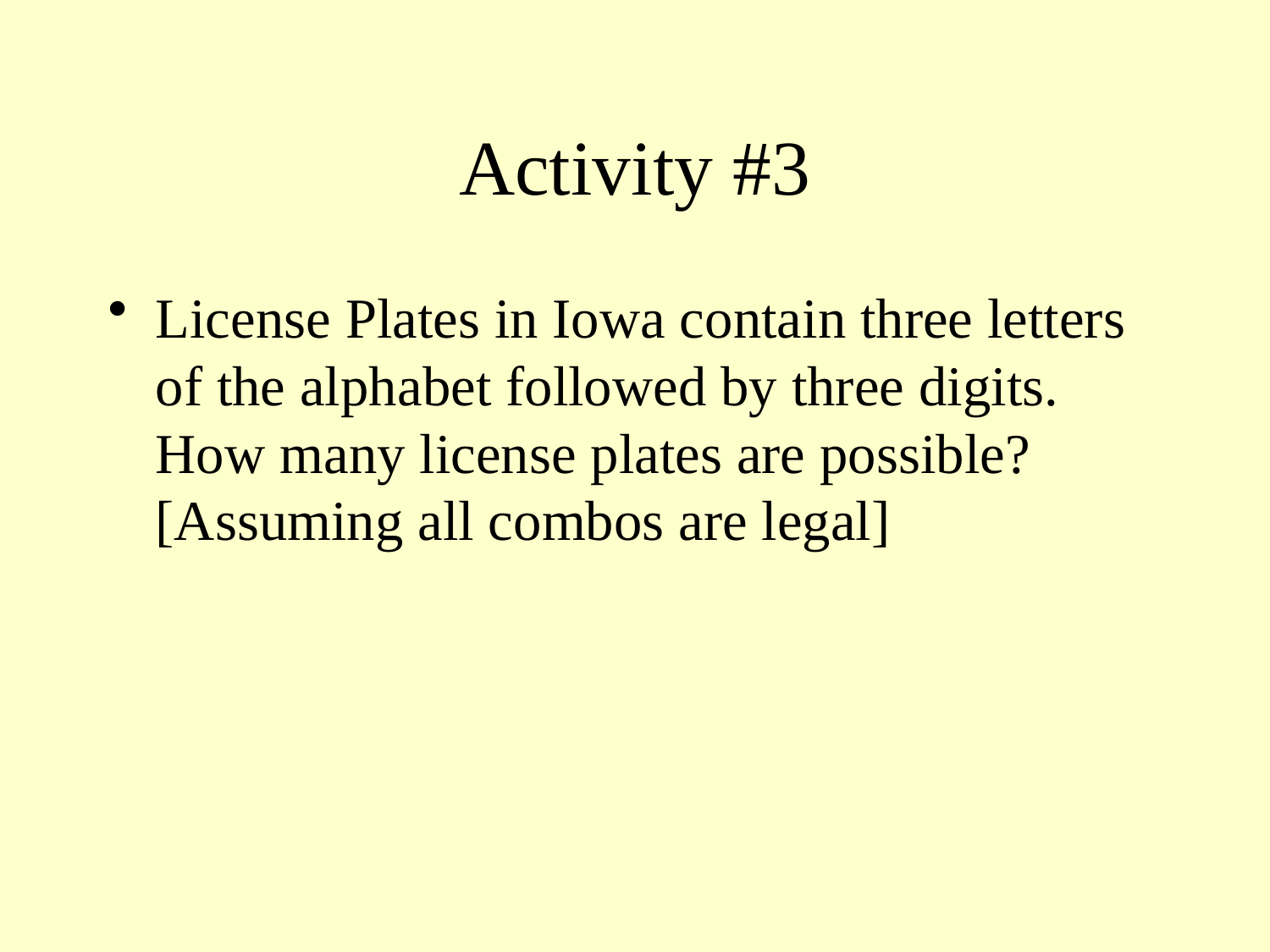

# Activity #3
License Plates in Iowa contain three letters of the alphabet followed by three digits.  How many license plates are possible? [Assuming all combos are legal]